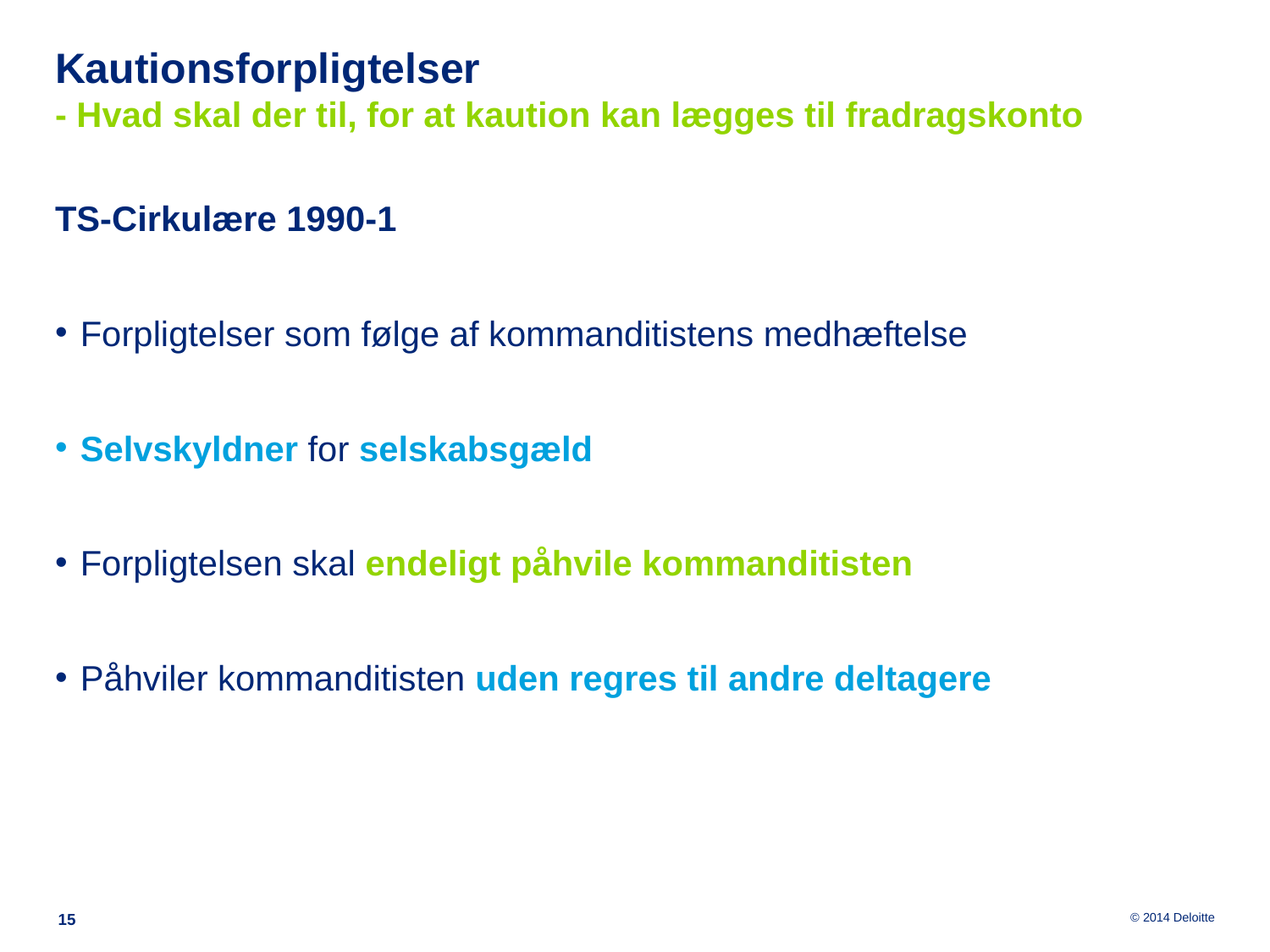

# Kautionsforpligtelser - Hvad skal der til, for at kaution kan lægges til fradragskonto
TS-Cirkulære 1990-1

Forpligtelser som følge af kommanditistens medhæftelse

Selvskyldner for selskabsgæld

Forpligtelsen skal endeligt påhvile kommanditisten

Påhviler kommanditisten uden regres til andre deltagere
15